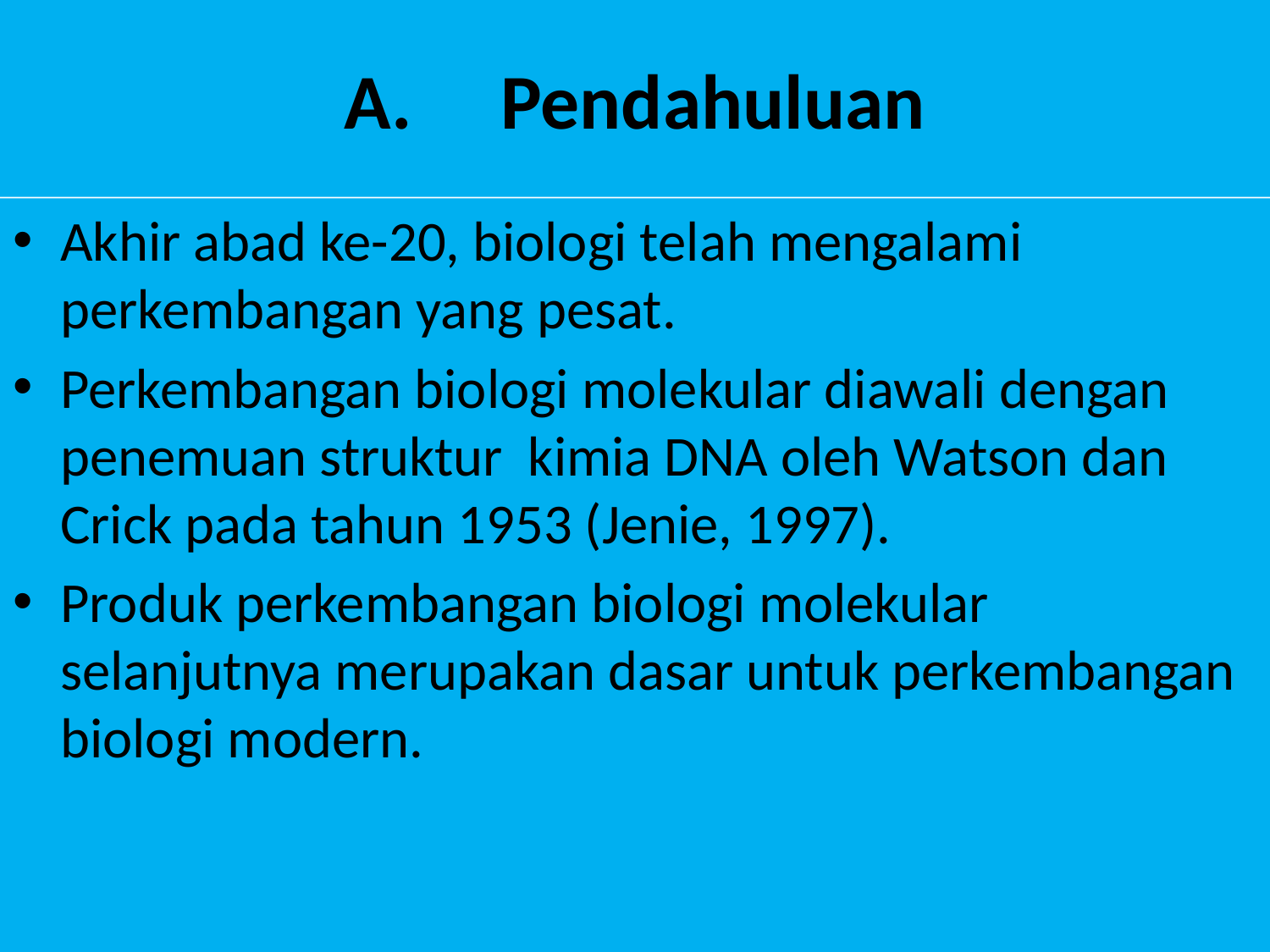

# A.     Pendahuluan
Akhir abad ke-20, biologi telah mengalami perkembangan yang pesat.
Perkembangan biologi molekular diawali dengan penemuan struktur  kimia DNA oleh Watson dan Crick pada tahun 1953 (Jenie, 1997).
Produk perkembangan biologi molekular  selanjutnya merupakan dasar untuk perkembangan biologi modern.